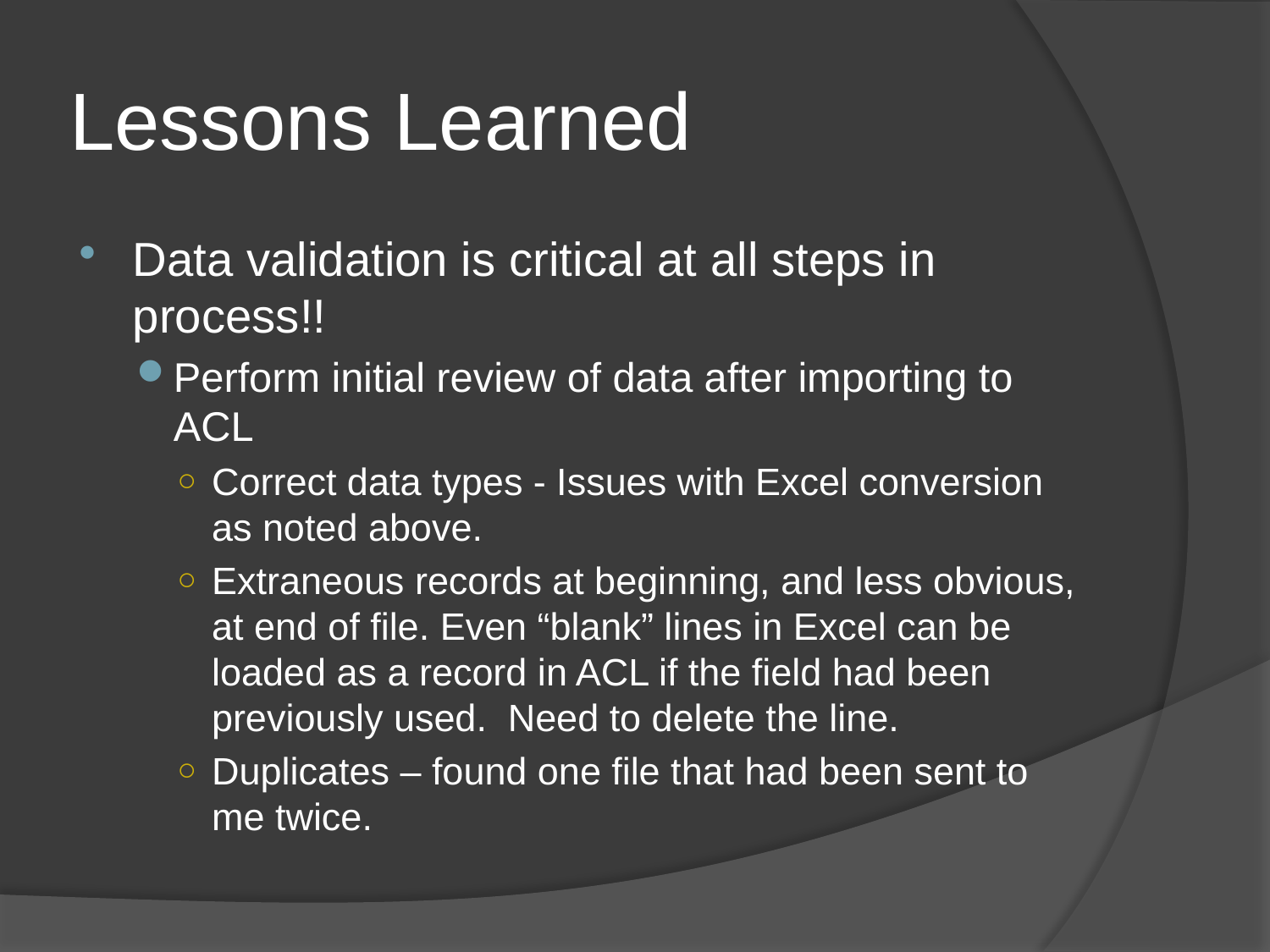

# Lessons Learned
Data validation is critical at all steps in process!!
Perform initial review of data after importing to ACL
Correct data types - Issues with Excel conversion as noted above.
Extraneous records at beginning, and less obvious, at end of file. Even “blank” lines in Excel can be loaded as a record in ACL if the field had been previously used.  Need to delete the line.
Duplicates – found one file that had been sent to me twice.